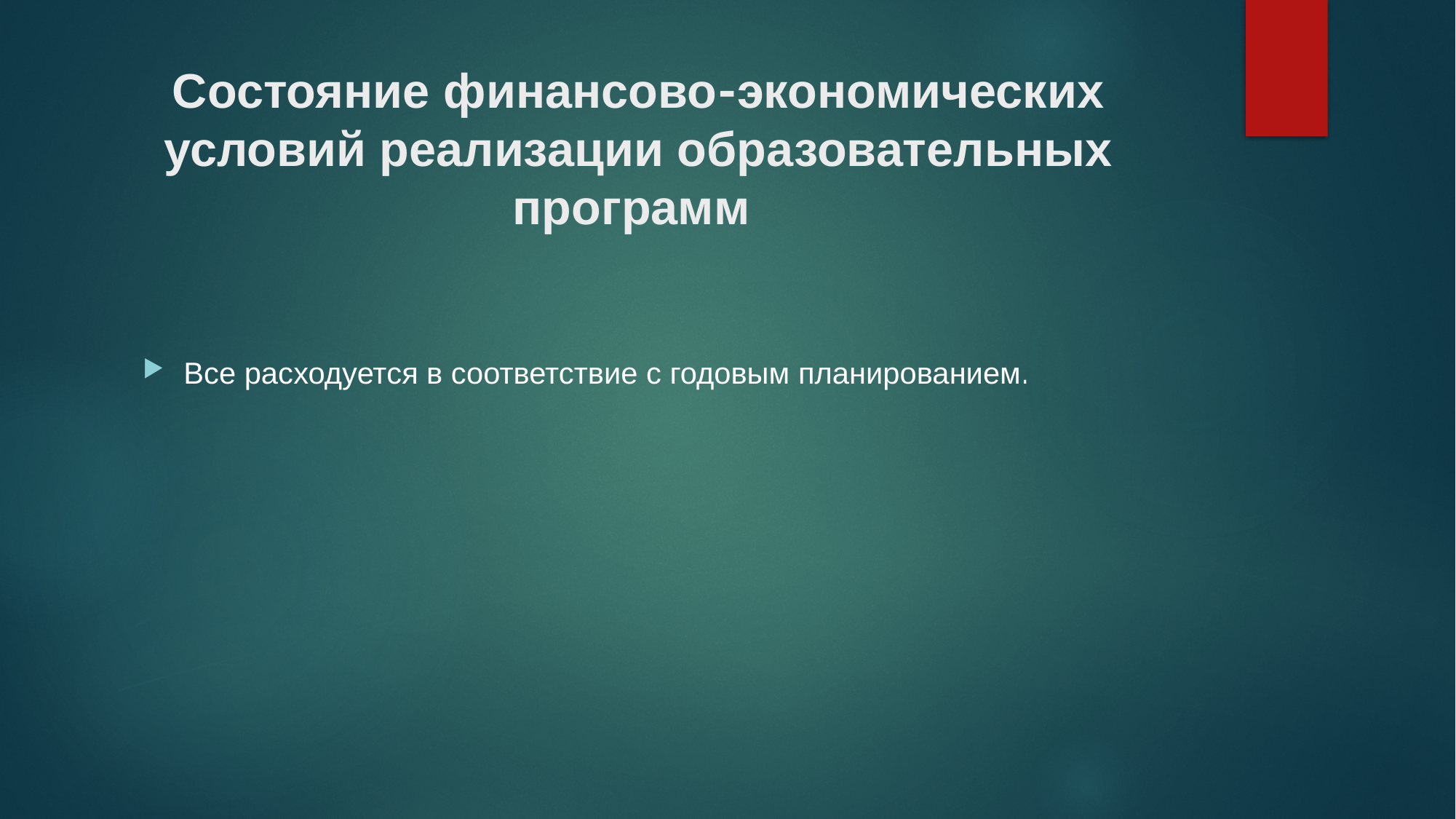

# Состояние финансово-экономических условий реализации образовательных программ

Все расходуется в соответствие с годовым планированием.